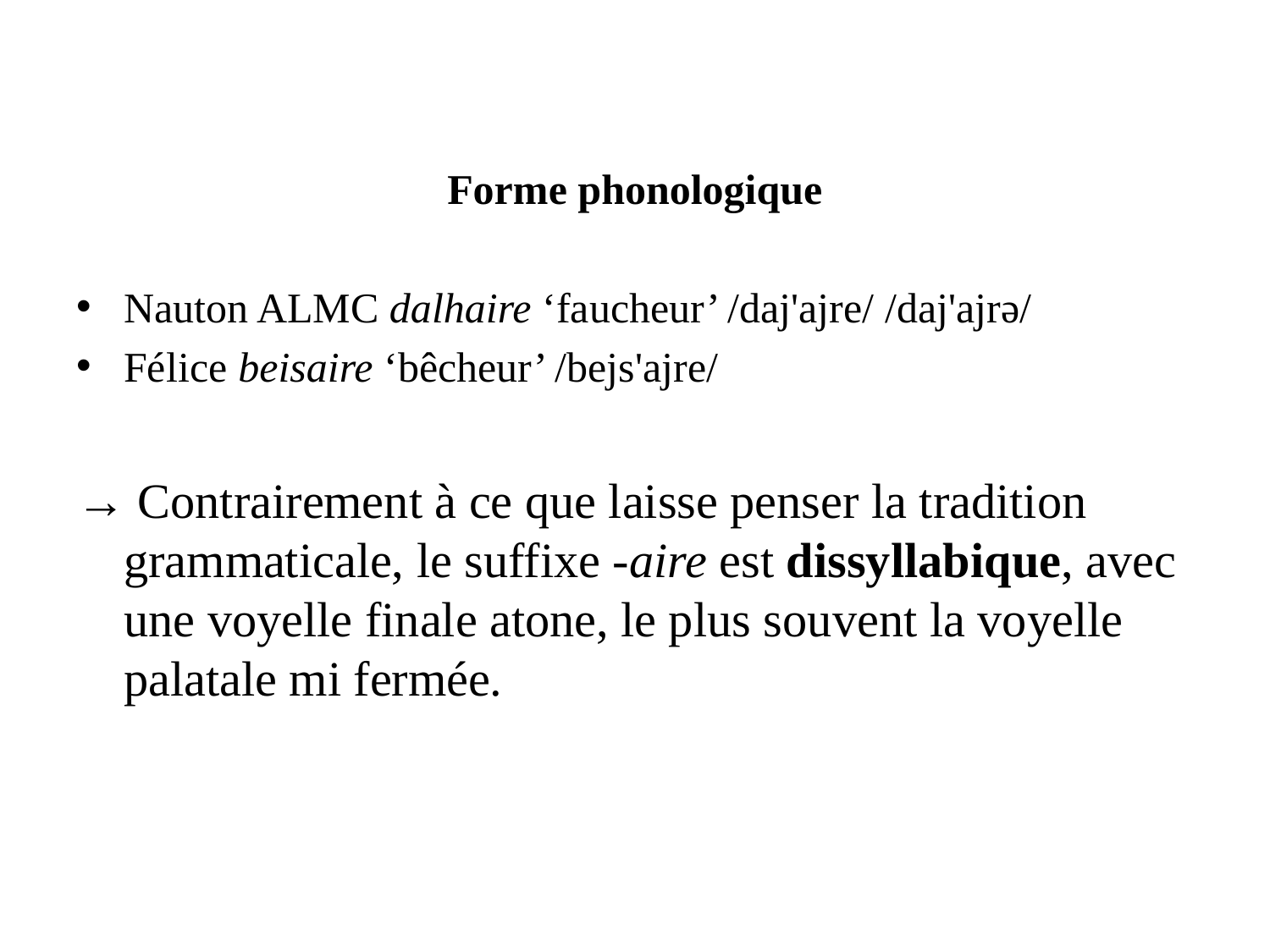

Forme phonologique

Nauton ALMC dalhaire ‘faucheur’ /daj'ajre/ /daj'ajrə/
Félice beisaire ‘bêcheur’ /bejs'ajre/

→ Contrairement à ce que laisse penser la tradition grammaticale, le suffixe -aire est dissyllabique, avec une voyelle finale atone, le plus souvent la voyelle palatale mi fermée.